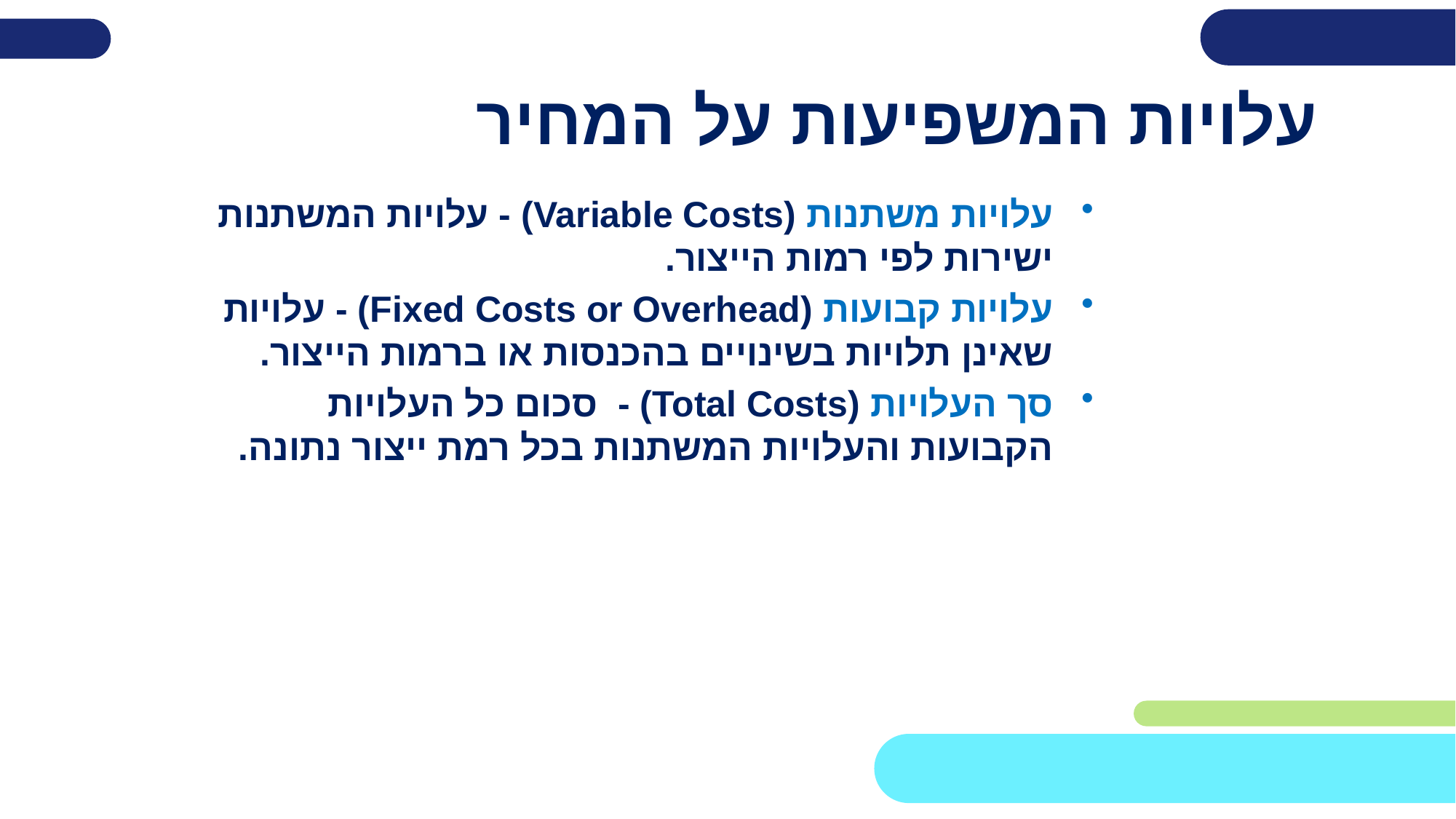

עלויות המשפיעות על המחיר
עלויות משתנות (Variable Costs) - עלויות המשתנות ישירות לפי רמות הייצור.
עלויות קבועות (Fixed Costs or Overhead) - עלויות שאינן תלויות בשינויים בהכנסות או ברמות הייצור.
סך העלויות (Total Costs) -  סכום כל העלויות הקבועות והעלויות המשתנות בכל רמת ייצור נתונה.